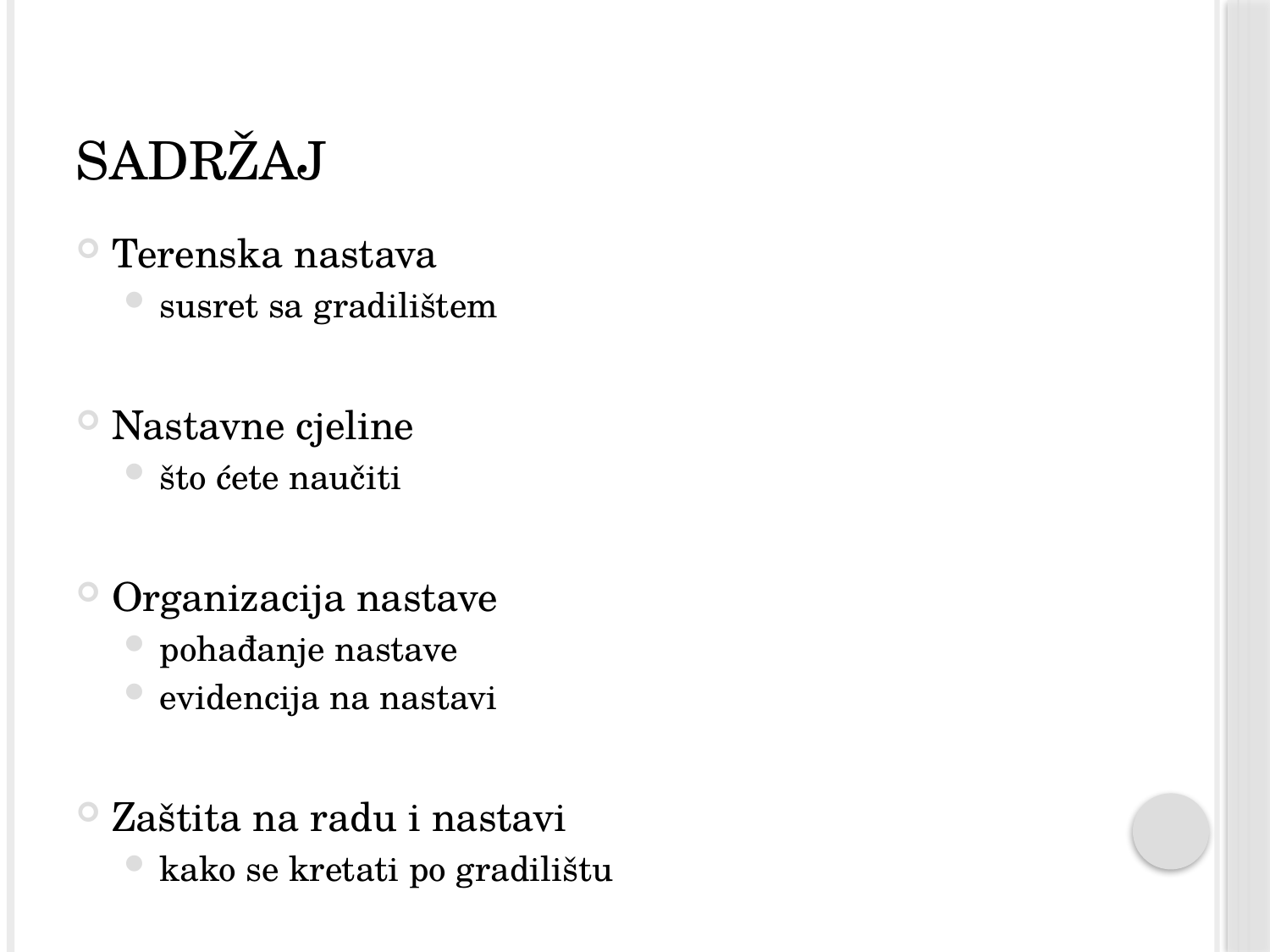

# Sadržaj
Terenska nastava
susret sa gradilištem

Nastavne cjeline
što ćete naučiti

Organizacija nastave
pohađanje nastave
evidencija na nastavi

Zaštita na radu i nastavi
kako se kretati po gradilištu